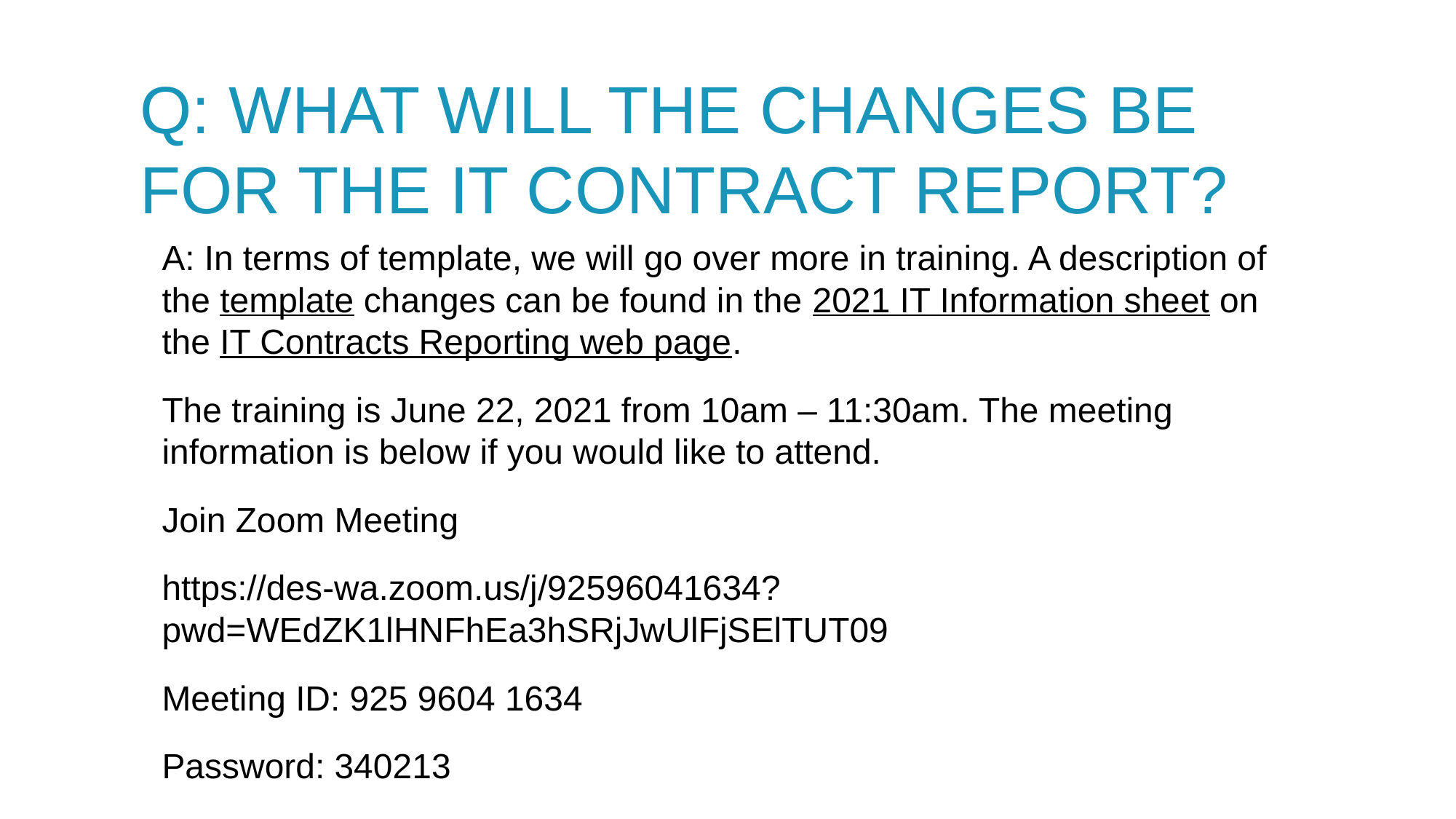

# Q: What will the changes be for the IT contract report?
A: In terms of template, we will go over more in training. A description of the template changes can be found in the 2021 IT Information sheet on the IT Contracts Reporting web page.
The training is June 22, 2021 from 10am – 11:30am. The meeting information is below if you would like to attend.
Join Zoom Meeting
https://des-wa.zoom.us/j/92596041634?pwd=WEdZK1lHNFhEa3hSRjJwUlFjSElTUT09
Meeting ID: 925 9604 1634
Password: 340213